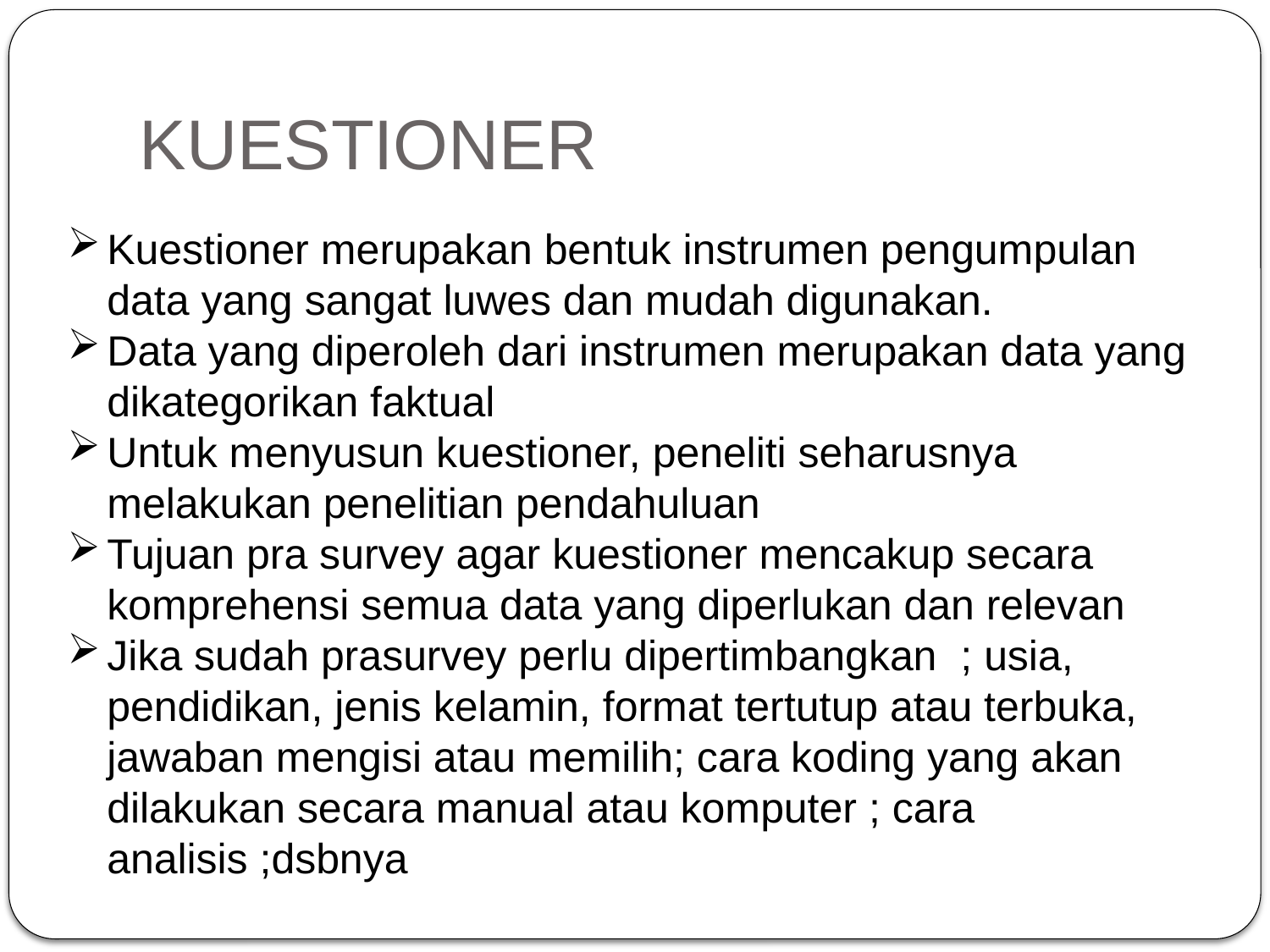

# KUESTIONER
Kuestioner merupakan bentuk instrumen pengumpulan data yang sangat luwes dan mudah digunakan.
Data yang diperoleh dari instrumen merupakan data yang dikategorikan faktual
Untuk menyusun kuestioner, peneliti seharusnya melakukan penelitian pendahuluan
Tujuan pra survey agar kuestioner mencakup secara komprehensi semua data yang diperlukan dan relevan
Jika sudah prasurvey perlu dipertimbangkan  ; usia, pendidikan, jenis kelamin, format tertutup atau terbuka, jawaban mengisi atau memilih; cara koding yang akan dilakukan secara manual atau komputer ; cara analisis ;dsbnya